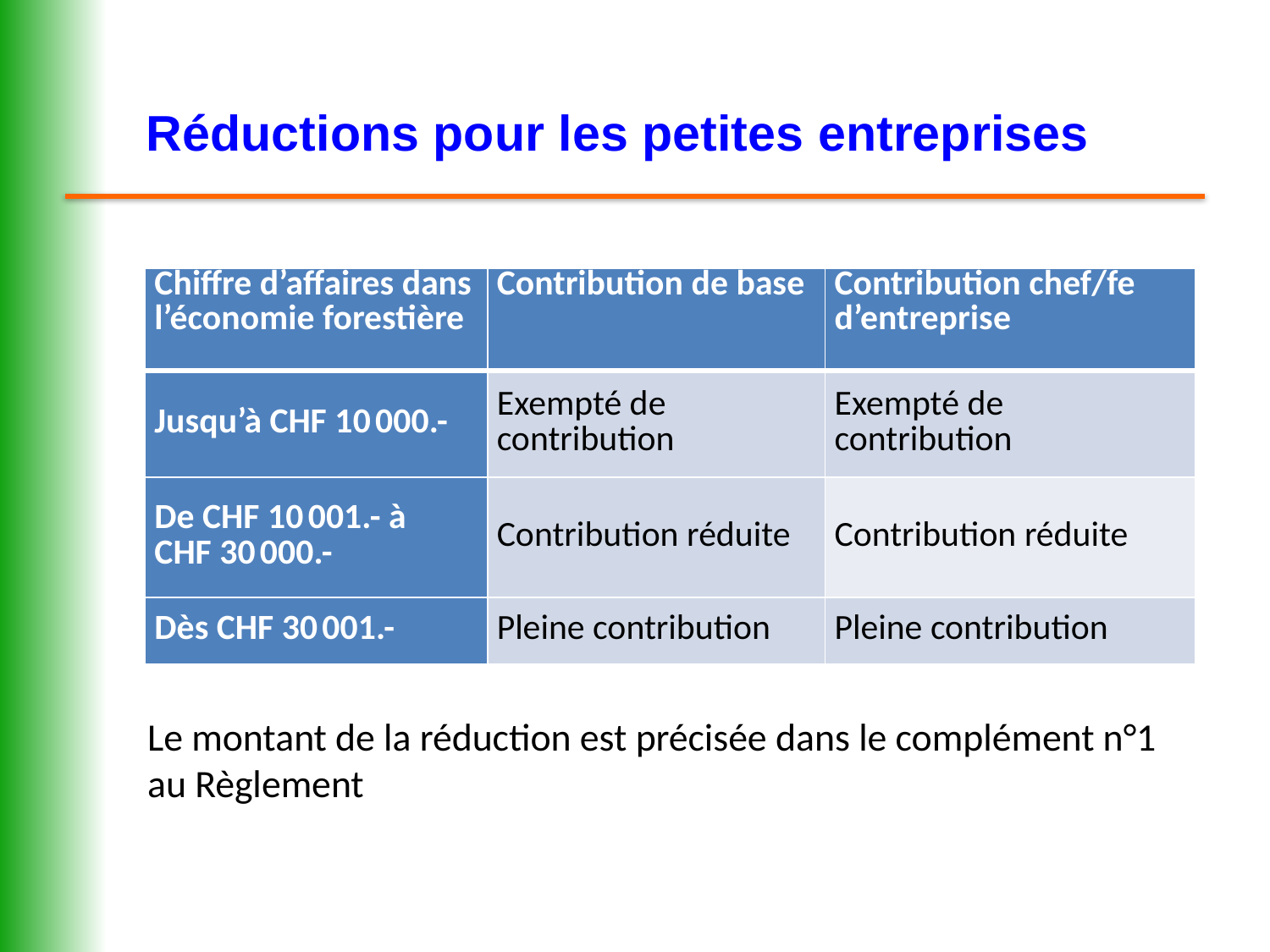

# Réductions pour les petites entreprises

| Chiffre d’affaires dans l’économie forestière | Contribution de base | Contribution chef/fe d’entreprise |
| --- | --- | --- |
| Jusqu’à CHF 10 000.- | Exempté de contribution | Exempté de contribution |
| De CHF 10 001.- à CHF 30 000.- | Contribution réduite | Contribution réduite |
| Dès CHF 30 001.- | Pleine contribution | Pleine contribution |
Le montant de la réduction est précisée dans le complément n°1 au Règlement